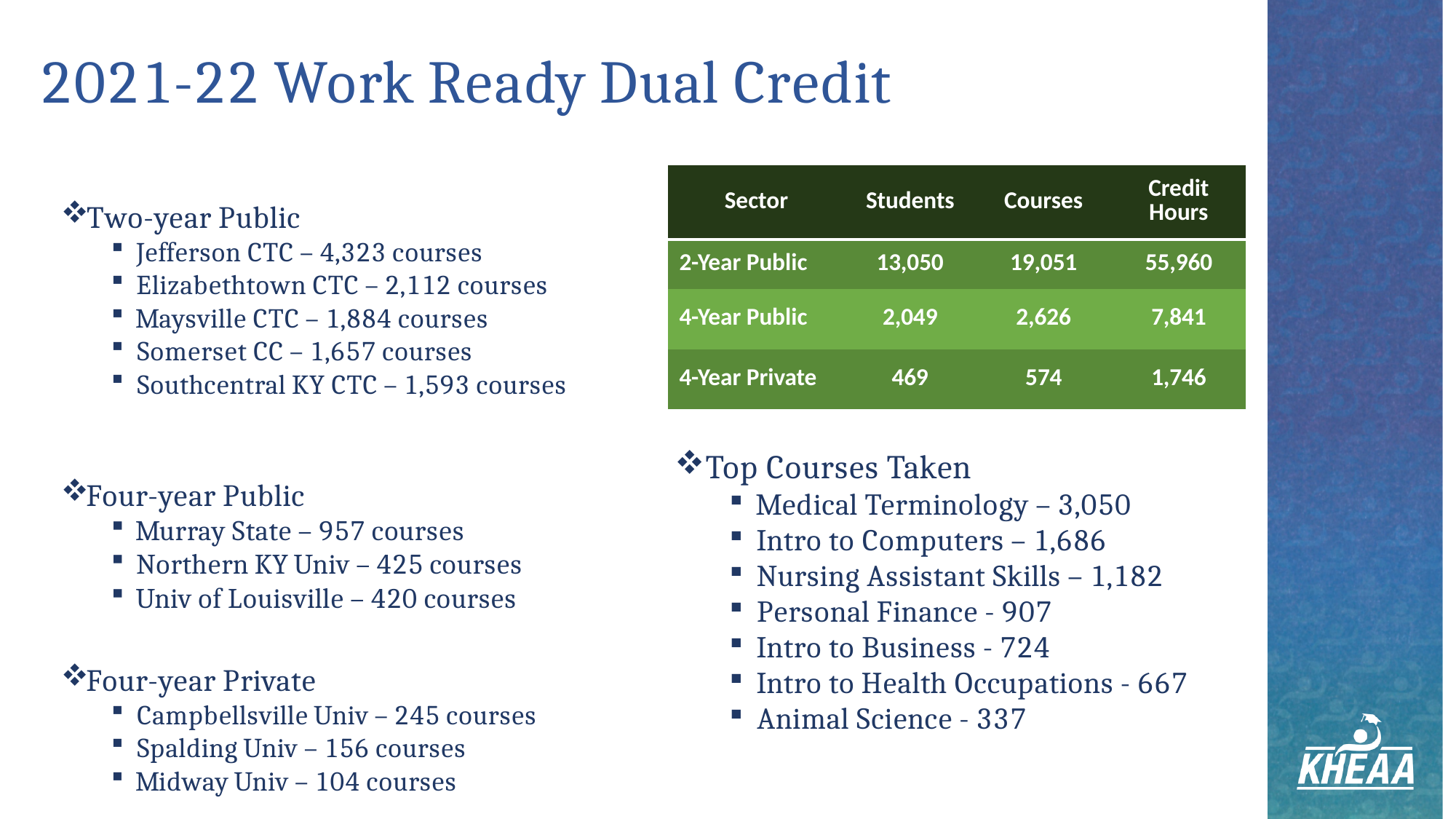

# 2021-22 Work Ready Dual Credit

Two-year Public
Jefferson CTC – 4,323 courses
Elizabethtown CTC – 2,112 courses
Maysville CTC – 1,884 courses
Somerset CC – 1,657 courses
Southcentral KY CTC – 1,593 courses

Four-year Public
Murray State – 957 courses
Northern KY Univ – 425 courses
Univ of Louisville – 420 courses

Four-year Private
Campbellsville Univ – 245 courses
Spalding Univ – 156 courses
Midway Univ – 104 courses

| Sector | Students | Courses | Credit Hours |
| --- | --- | --- | --- |
| 2-Year Public | 13,050 | 19,051 | 55,960 |
| 4-Year Public | 2,049 | 2,626 | 7,841 |
| 4-Year Private | 469 | 574 | 1,746 |

Top Courses Taken
Medical Terminology – 3,050
Intro to Computers – 1,686
Nursing Assistant Skills – 1,182
Personal Finance - 907
Intro to Business - 724
Intro to Health Occupations - 667
Animal Science - 337